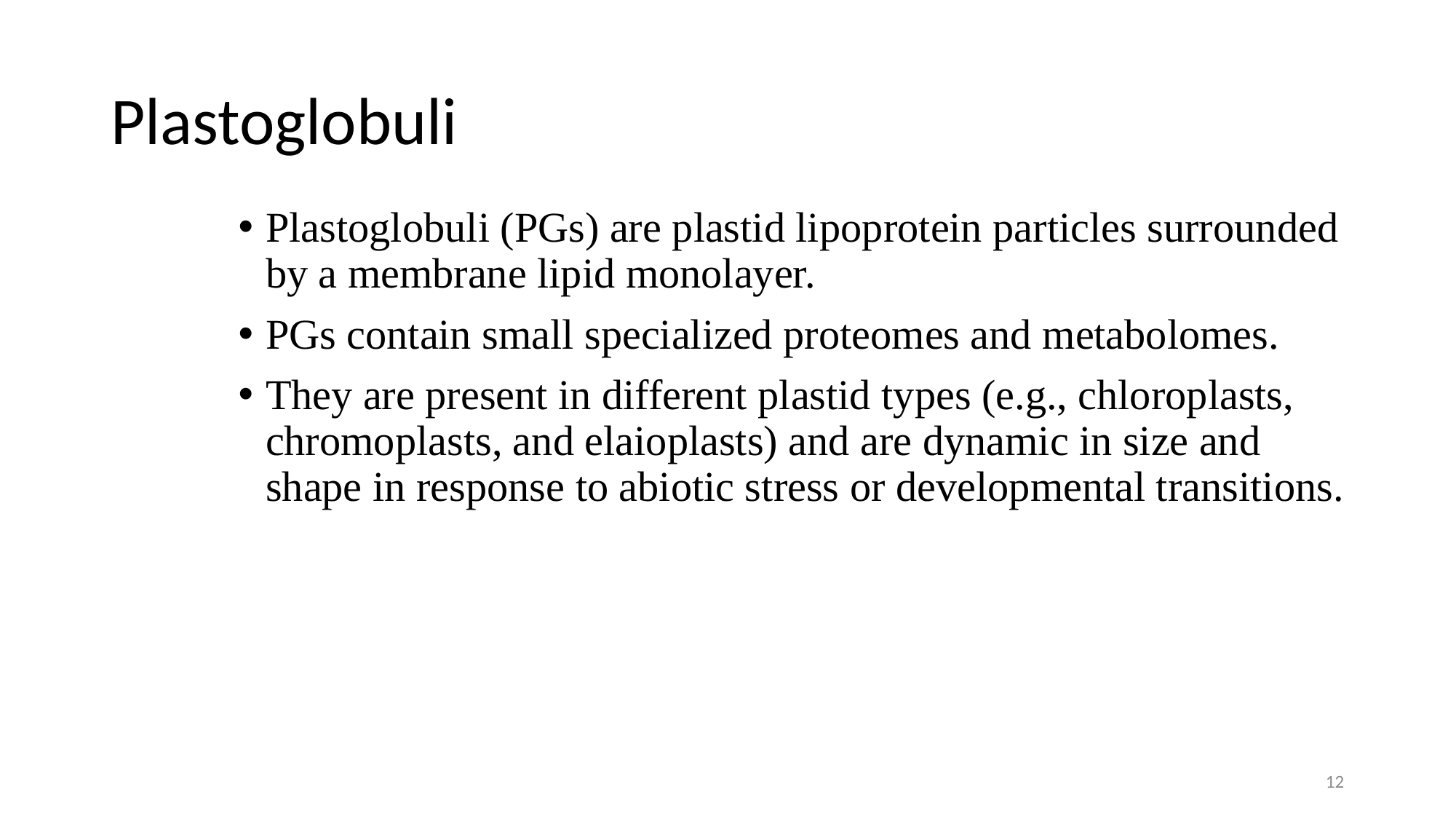

# Plastoglobuli
Plastoglobuli (PGs) are plastid lipoprotein particles surrounded by a membrane lipid monolayer.
PGs contain small specialized proteomes and metabolomes.
They are present in different plastid types (e.g., chloroplasts, chromoplasts, and elaioplasts) and are dynamic in size and shape in response to abiotic stress or developmental transitions.

12